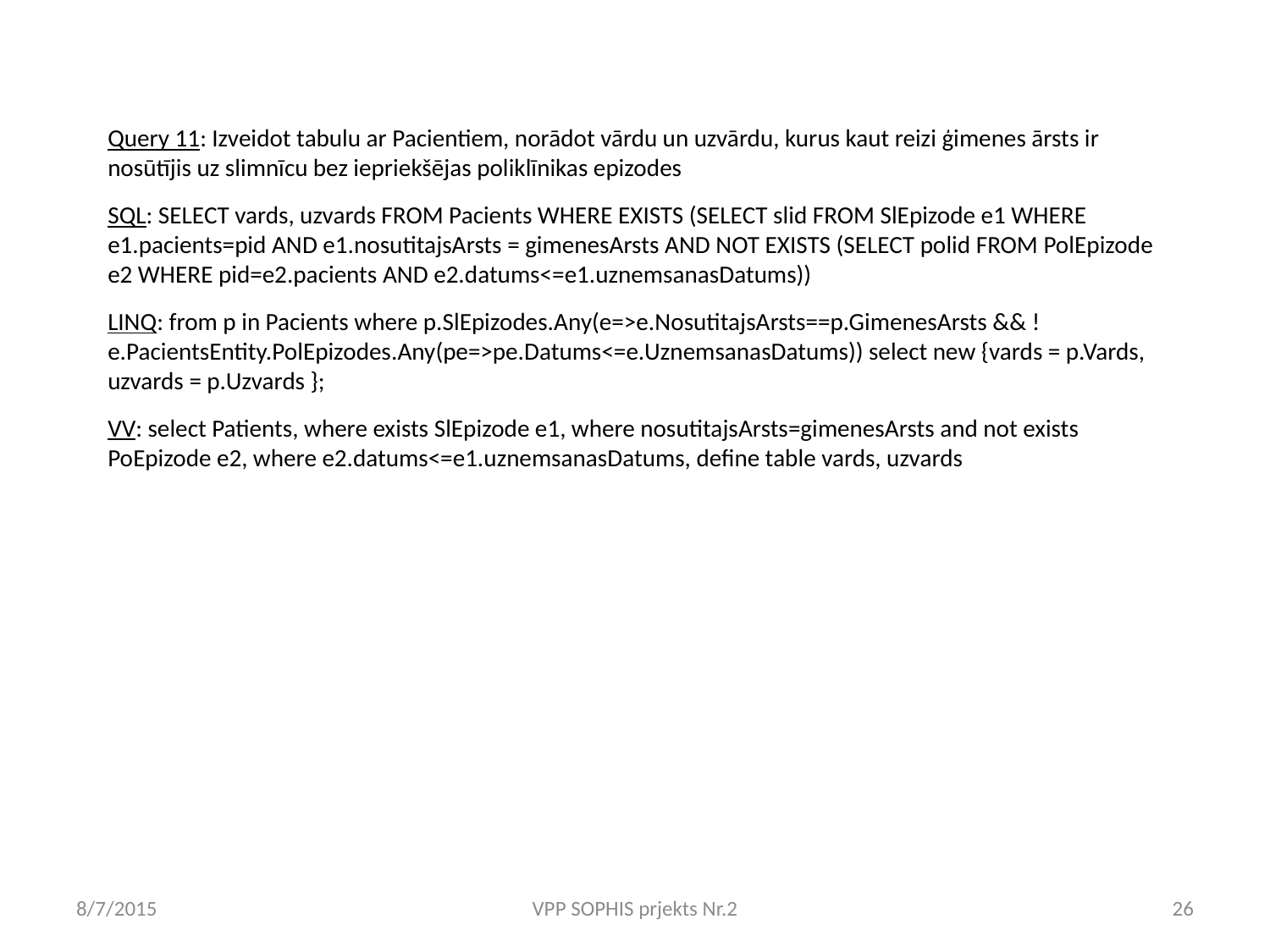

Query 11: Izveidot tabulu ar Pacientiem, norādot vārdu un uzvārdu, kurus kaut reizi ģimenes ārsts ir nosūtījis uz slimnīcu bez iepriekšējas poliklīnikas epizodes
SQL: SELECT vards, uzvards FROM Pacients WHERE EXISTS (SELECT slid FROM SlEpizode e1 WHERE e1.pacients=pid AND e1.nosutitajsArsts = gimenesArsts AND NOT EXISTS (SELECT polid FROM PolEpizode e2 WHERE pid=e2.pacients AND e2.datums<=e1.uznemsanasDatums))
LINQ: from p in Pacients where p.SlEpizodes.Any(e=>e.NosutitajsArsts==p.GimenesArsts && !e.PacientsEntity.PolEpizodes.Any(pe=>pe.Datums<=e.UznemsanasDatums)) select new {vards = p.Vards, uzvards = p.Uzvards };
VV: select Patients, where exists SlEpizode e1, where nosutitajsArsts=gimenesArsts and not exists PoEpizode e2, where e2.datums<=e1.uznemsanasDatums, define table vards, uzvards
8/7/2015
VPP SOPHIS prjekts Nr.2
26